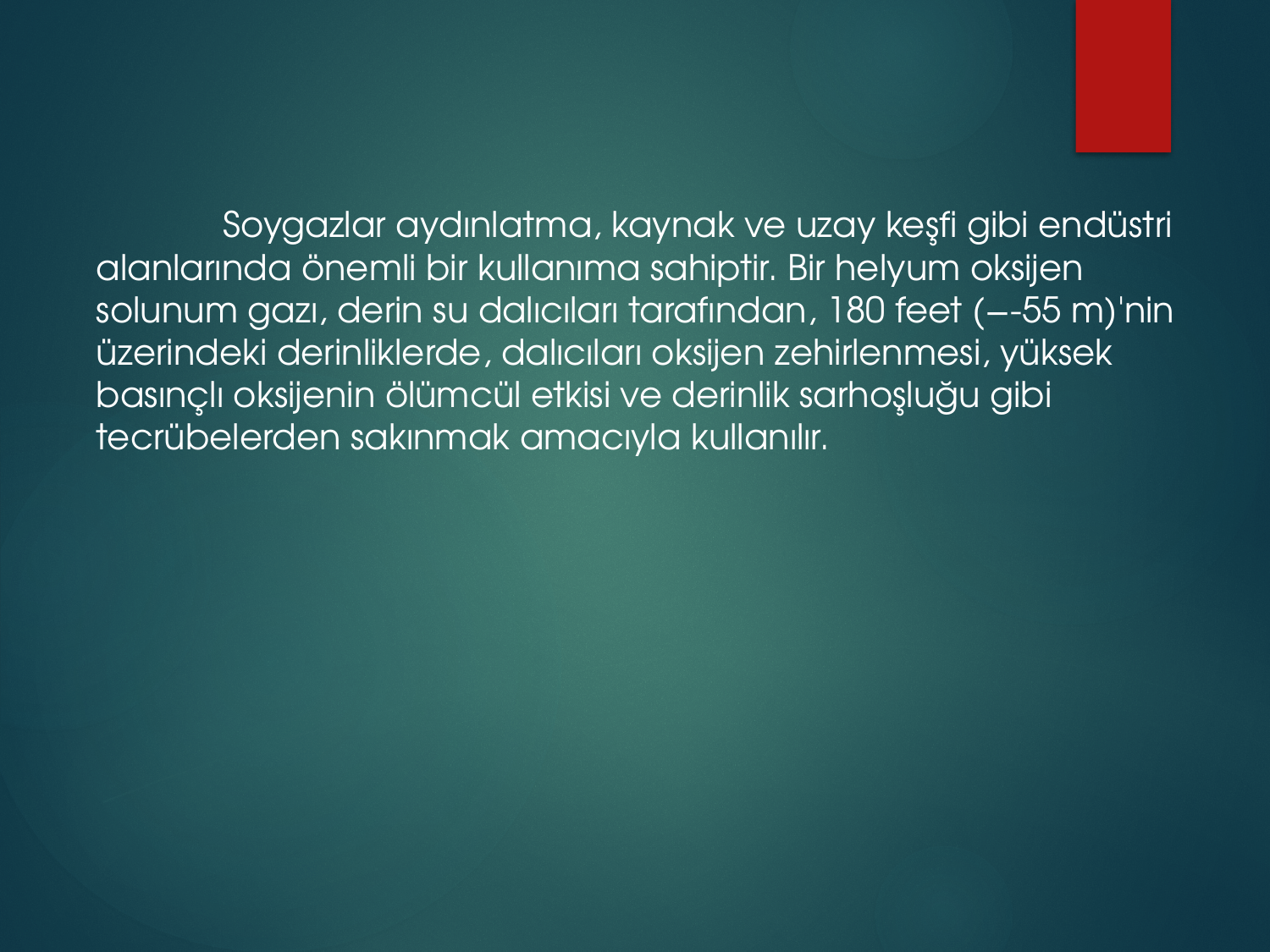

Soygazlar aydınlatma, kaynak ve uzay keşfi gibi endüstri alanlarında önemli bir kullanıma sahiptir. Bir helyum oksijen solunum gazı, derin su dalıcıları tarafından, 180 feet (−-55 m)'nin üzerindeki derinliklerde, dalıcıları oksijen zehirlenmesi, yüksek basınçlı oksijenin ölümcül etkisi ve derinlik sarhoşluğu gibi tecrübelerden sakınmak amacıyla kullanılır.